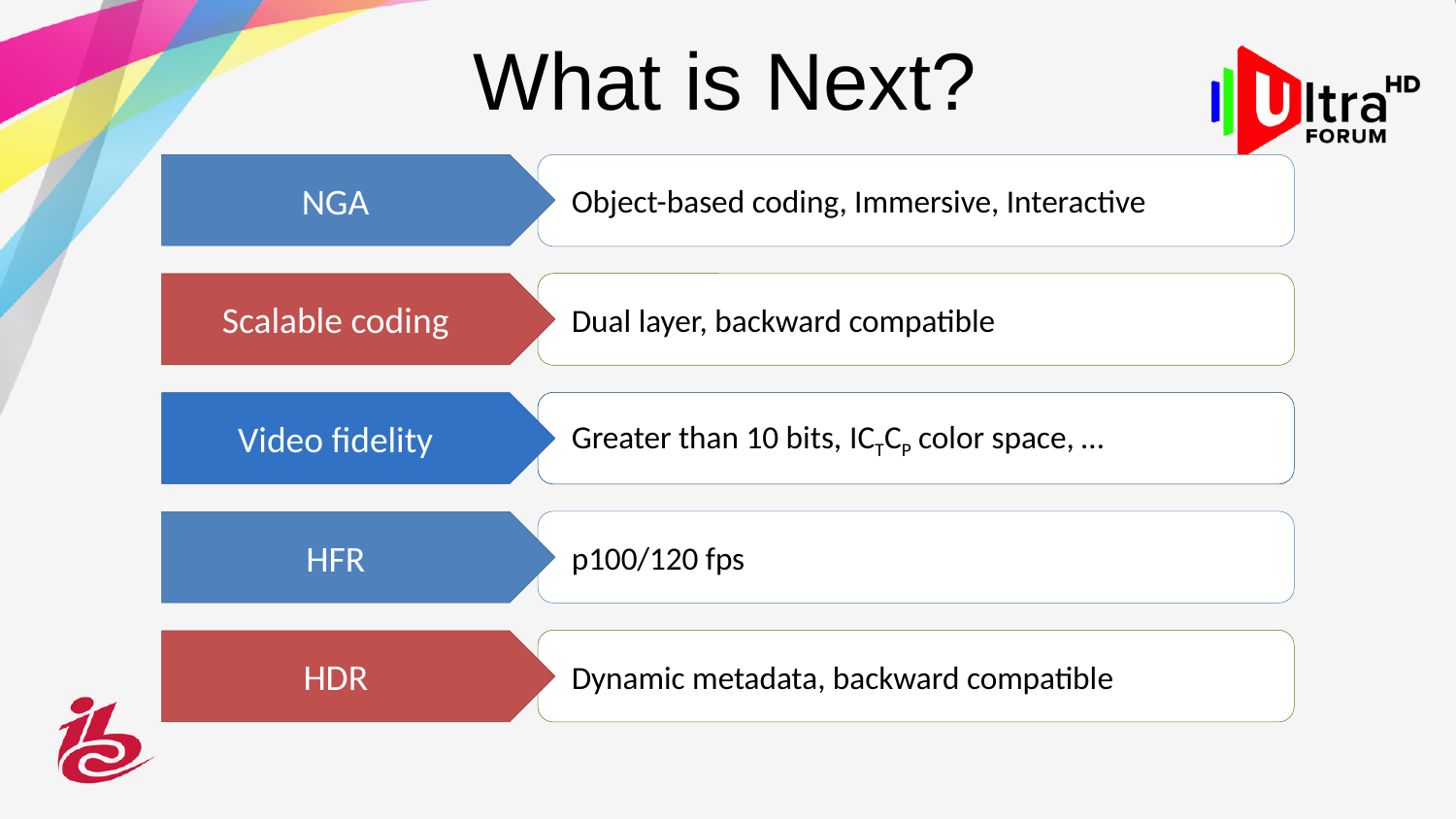

# What is Next?
NGA
Object-based coding, Immersive, Interactive
Dual layer, backward compatible
Scalable coding
Greater than 10 bits, ICTCP color space, …
Video fidelity
p100/120 fps
HFR
Dynamic metadata, backward compatible
HDR